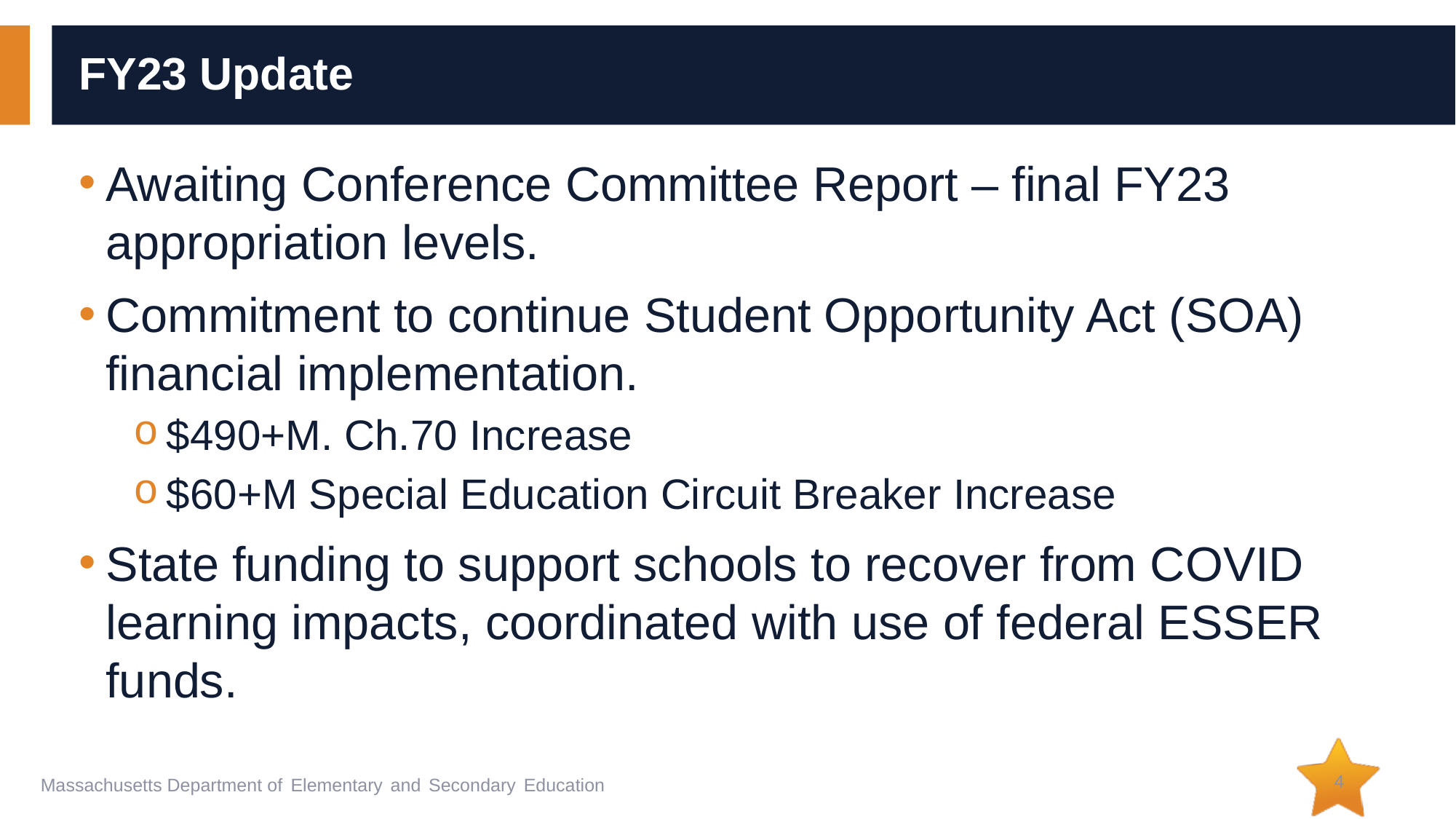

# FY23 Update
Awaiting Conference Committee Report – final FY23 appropriation levels.
Commitment to continue Student Opportunity Act (SOA) financial implementation.
$490+M. Ch.70 Increase
$60+M Special Education Circuit Breaker Increase
State funding to support schools to recover from COVID learning impacts, coordinated with use of federal ESSER funds.

4